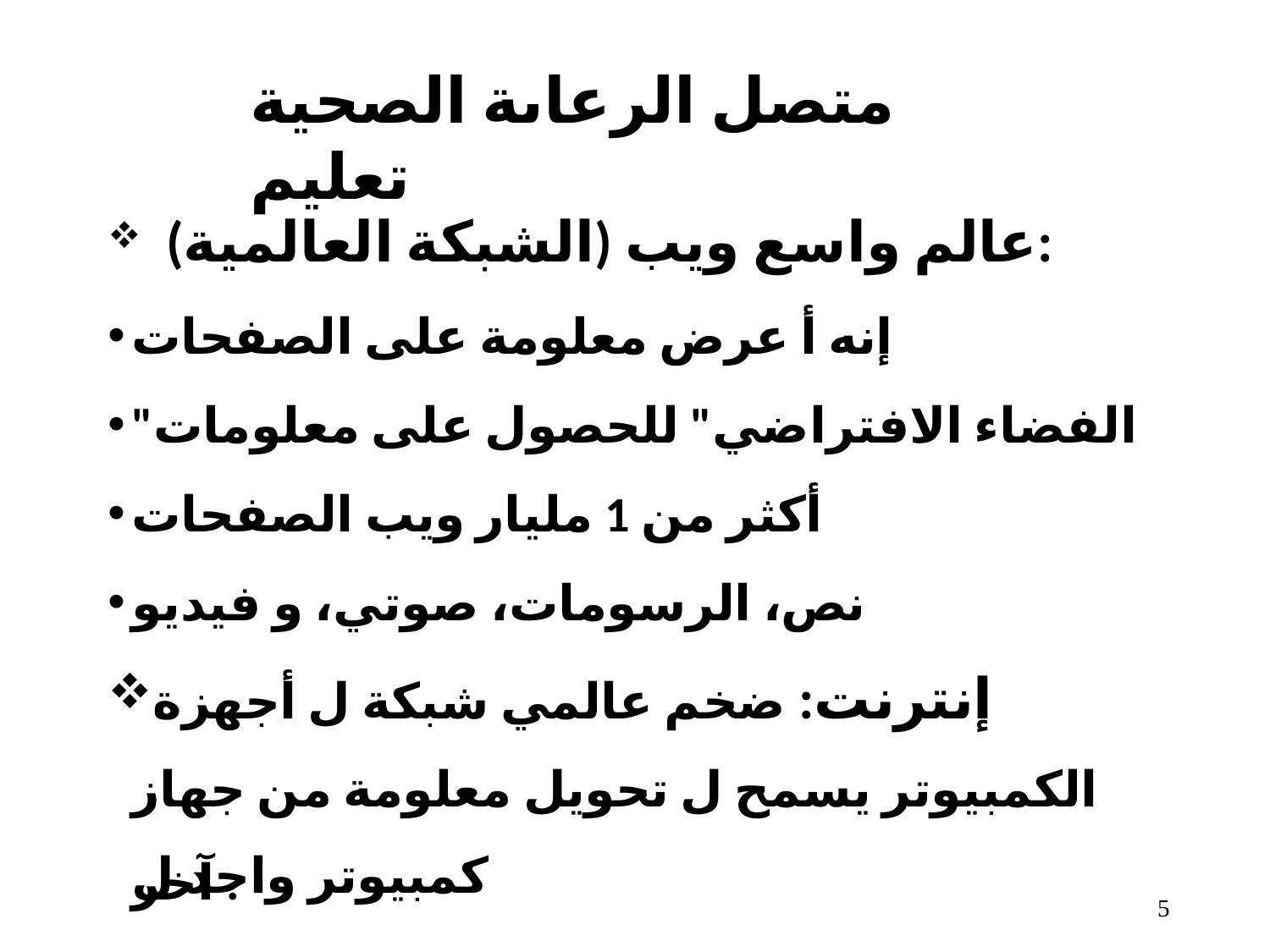

# متصل الرعاىة الصحية تعليم
عالم واسع ويب (الشبكة العالمية):
إنه أ عرض معلومة على الصفحات
"الفضاء الافتراضي" للحصول على معلومات
أكثر من 1 مليار ويب الصفحات
نص، الرسومات، صوتي، و فيديو
إنترنت: ضخم عالمي شبكة ل أجهزة الكمبيوتر يسمح ل تحويل معلومة من جهاز كمبيوتر واحد ل
آخر .​​​
5